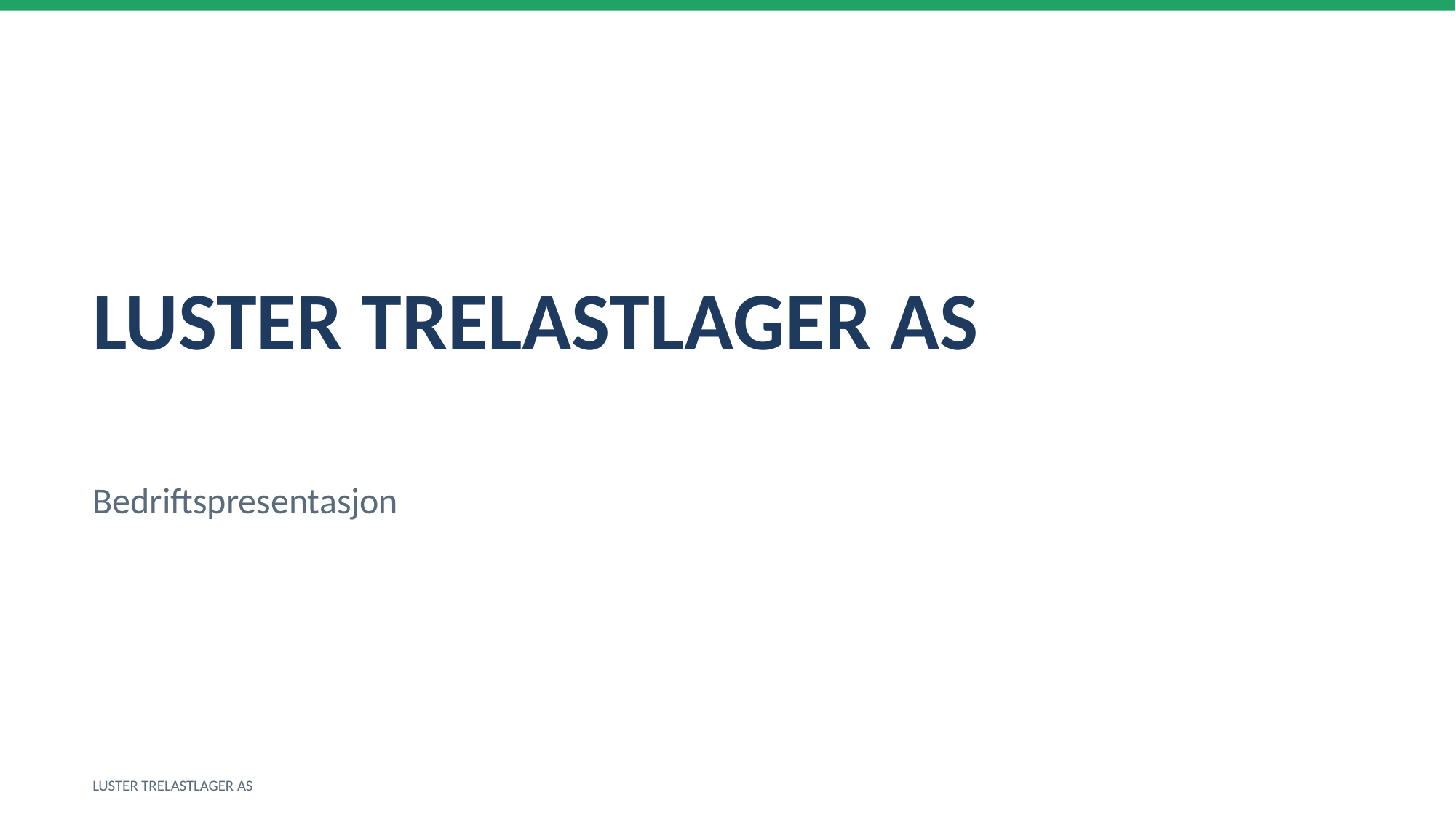

LUSTER TRELASTLAGER AS
Bedriftspresentasjon
LUSTER TRELASTLAGER AS